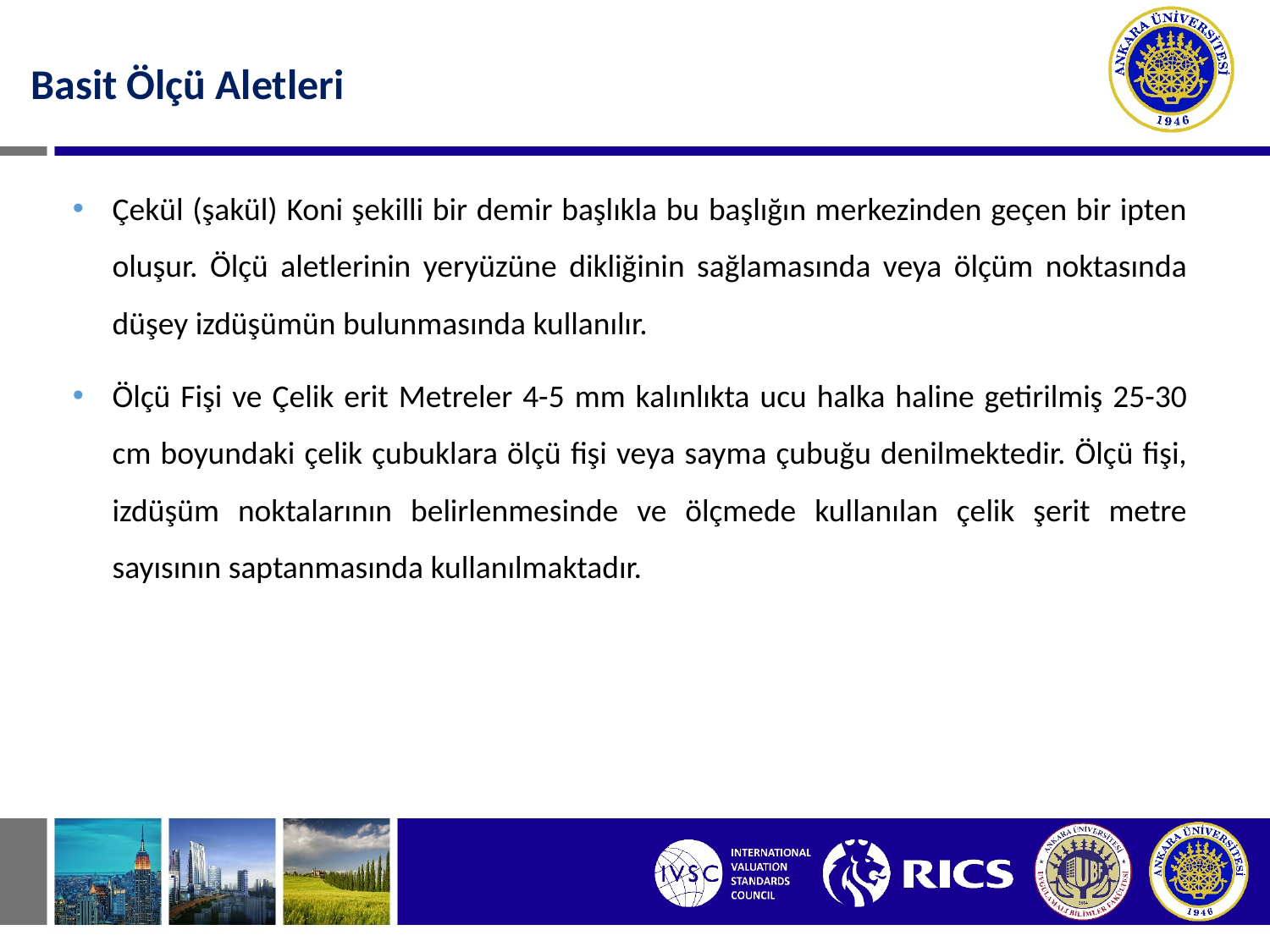

Basit Ölçü Aletleri
Çekül (şakül) Koni şekilli bir demir başlıkla bu başlığın merkezinden geçen bir ipten oluşur. Ölçü aletlerinin yeryüzüne dikliğinin sağlamasında veya ölçüm noktasında düşey izdüşümün bulunmasında kullanılır.
Ölçü Fişi ve Çelik erit Metreler 4-5 mm kalınlıkta ucu halka haline getirilmiş 25-30 cm boyundaki çelik çubuklara ölçü fişi veya sayma çubuğu denilmektedir. Ölçü fişi, izdüşüm noktalarının belirlenmesinde ve ölçmede kullanılan çelik şerit metre sayısının saptanmasında kullanılmaktadır.